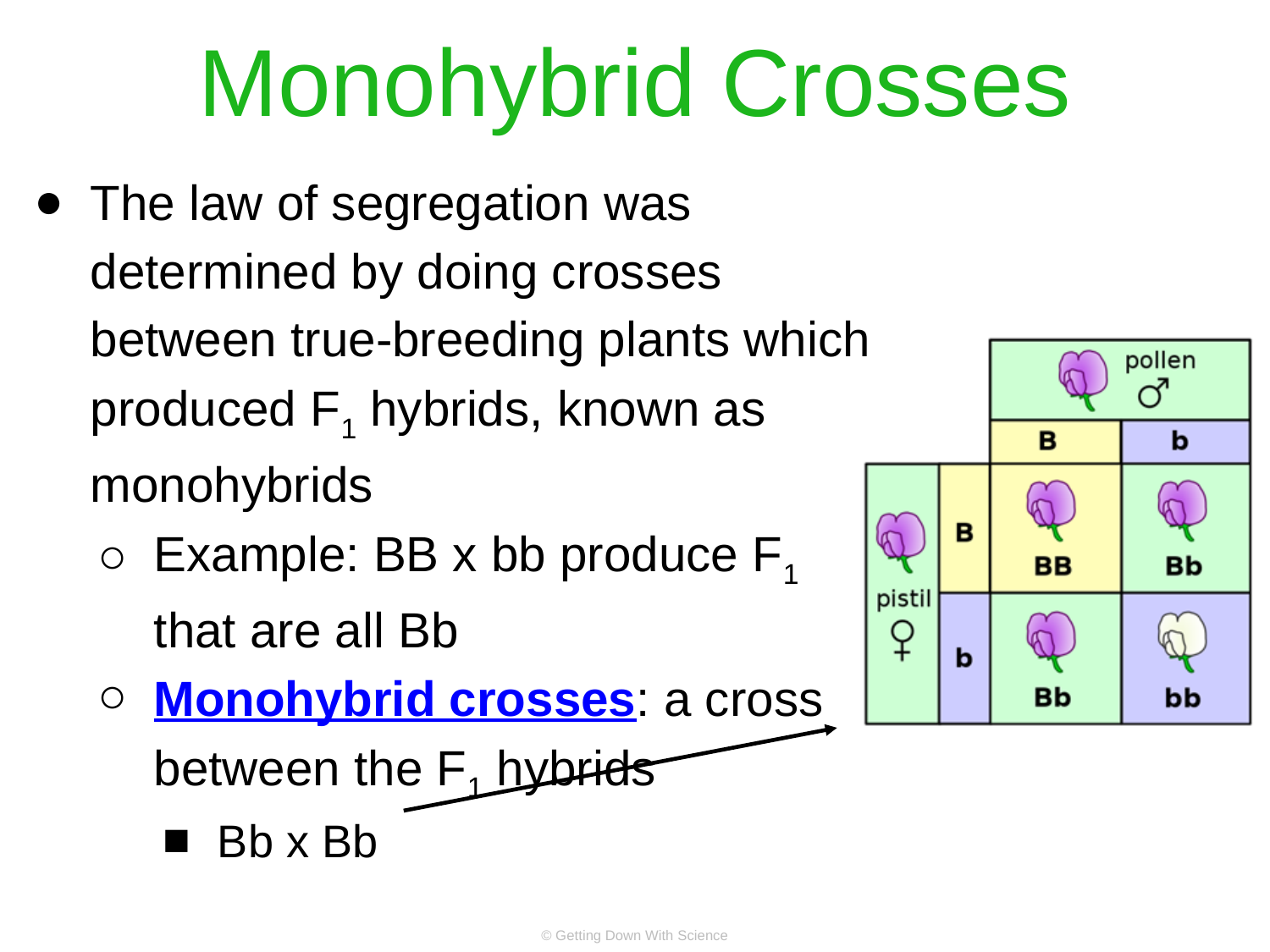

# Monohybrid Crosses
The law of segregation was determined by doing crosses between true-breeding plants which produced F1 hybrids, known as monohybrids
Example: BB x bb produce F1 that are all Bb
Monohybrid crosses: a cross between the F1 hybrids
Bb x Bb